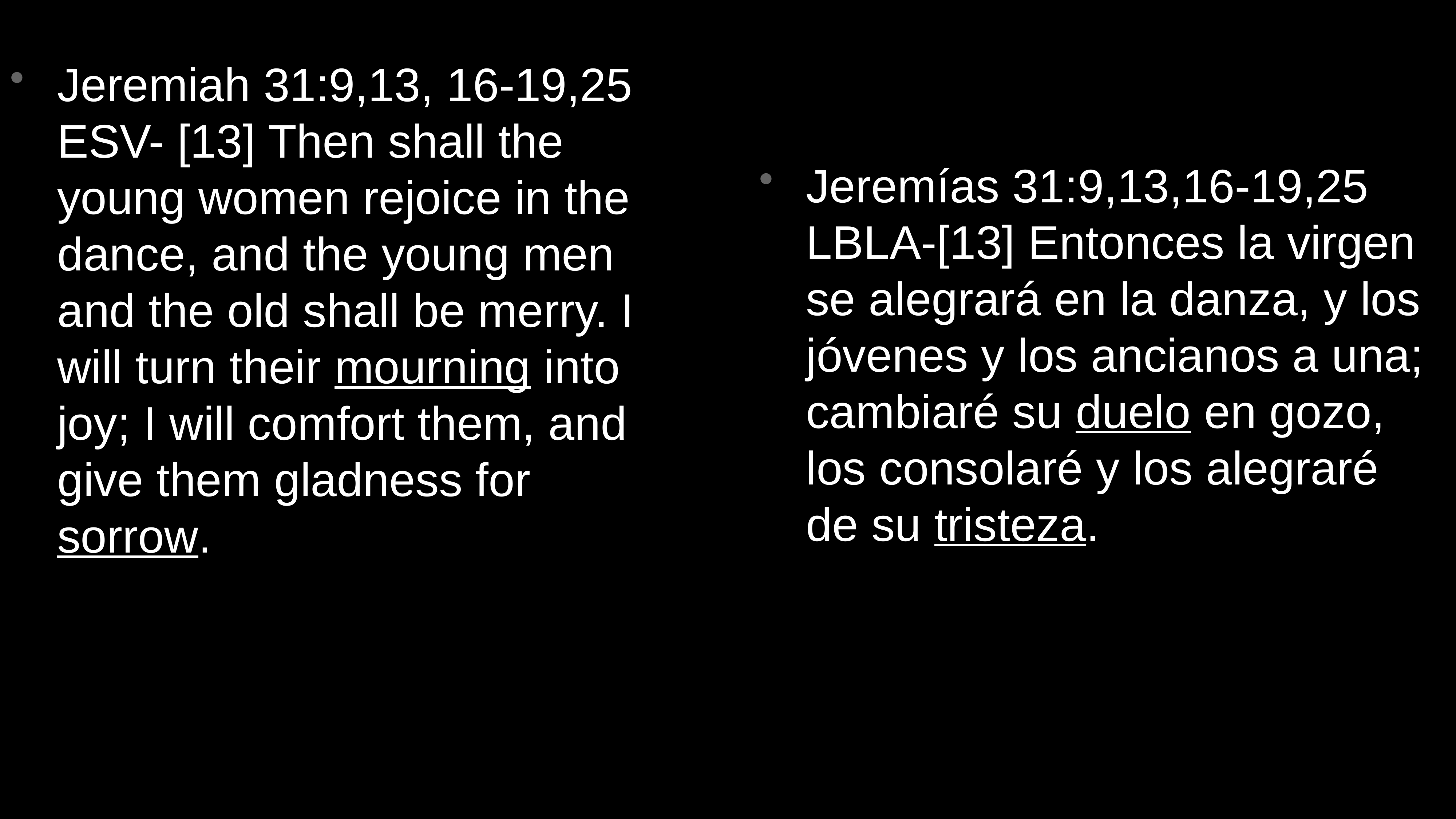

Jeremiah 31:9,13, 16-19,25 ESV- [13] Then shall the young women rejoice in the dance, and the young men and the old shall be merry. I will turn their mourning into joy; I will comfort them, and give them gladness for sorrow.

Jeremías 31:9,13,16-19,25 LBLA-[13] Entonces la virgen se alegrará en la danza, y los jóvenes y los ancianos a una; cambiaré su duelo en gozo, los consolaré y los alegraré de su tristeza.